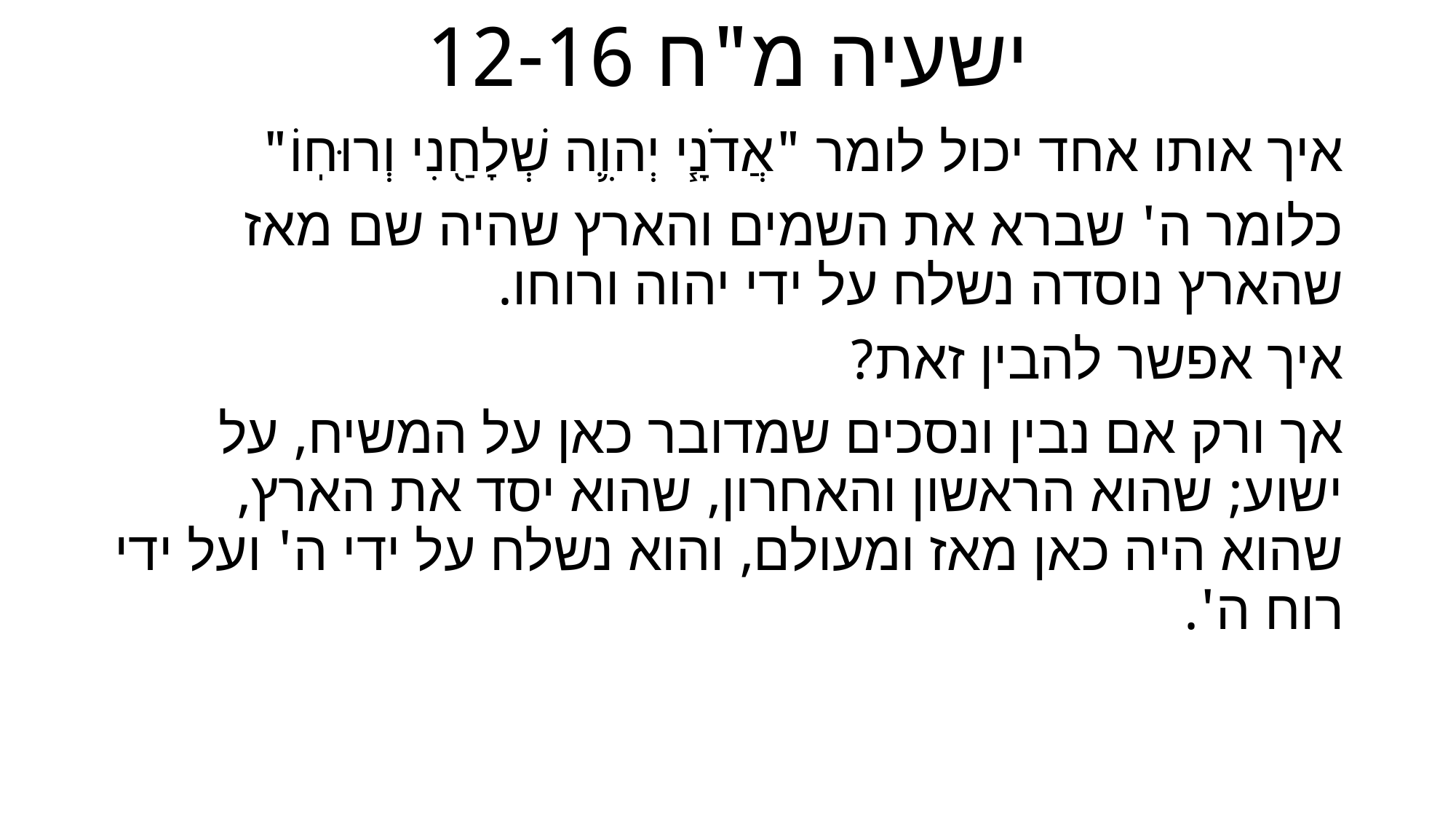

# ישעיה מ"ח 12-16
‏איך אותו אחד יכול לומר "אֲדֹנָ֧י יְהוִ֛ה שְׁלָחַ֖נִי וְרוּחֽוֹ"
כלומר ה' שברא את השמים והארץ שהיה שם מאז שהארץ נוסדה נשלח על ידי יהוה ורוחו.
איך אפשר להבין זאת?
אך ורק אם נבין ונסכים שמדובר כאן על המשיח, על ישוע; שהוא הראשון והאחרון, שהוא יסד את הארץ, שהוא היה כאן מאז ומעולם, והוא נשלח על ידי ה' ועל ידי רוח ה'.